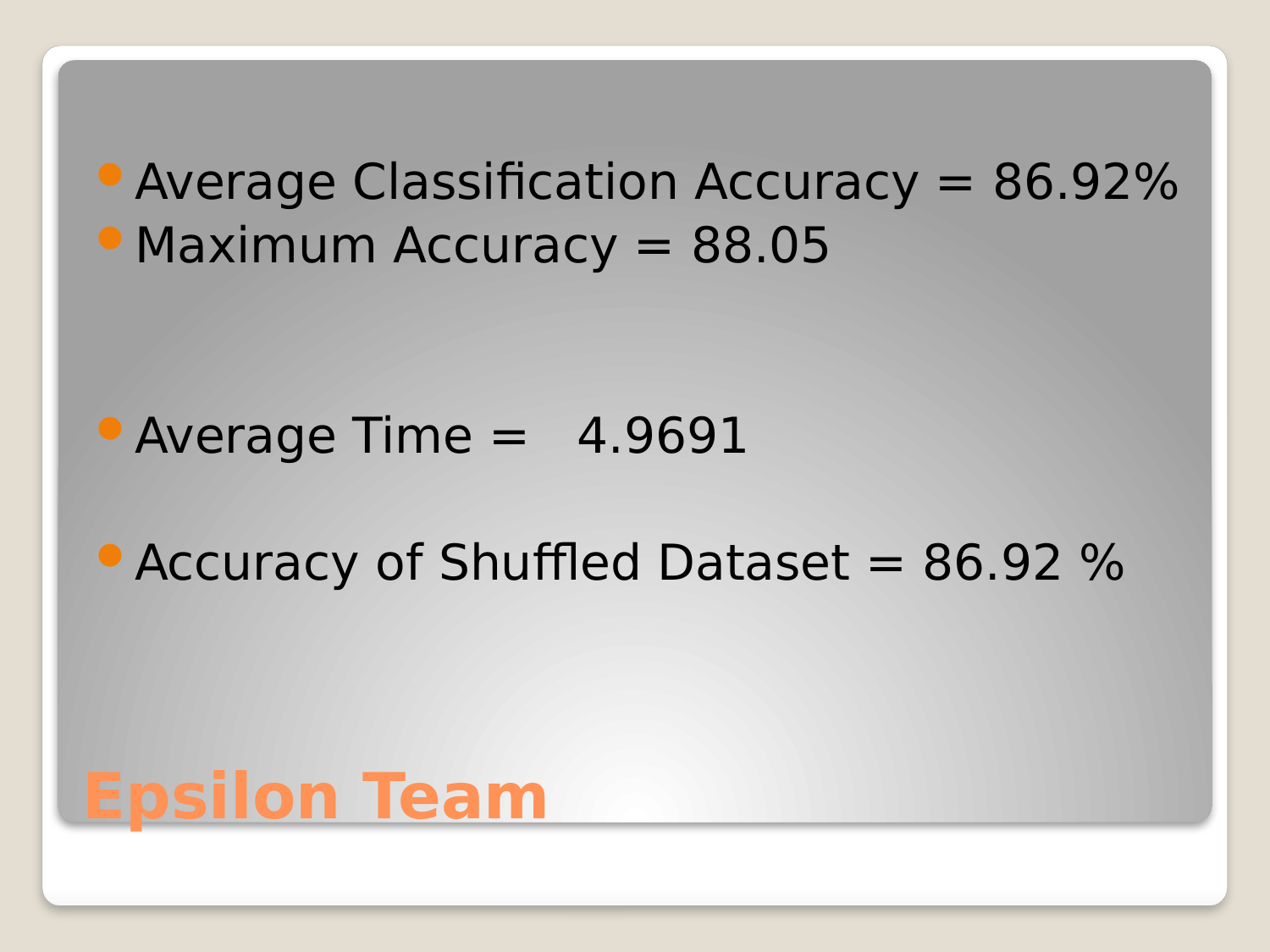

Average Classification Accuracy = 86.92%
Maximum Accuracy = 88.05

Average Time =   4.9691

Accuracy of Shuffled Dataset = 86.92 %

# Epsilon Team